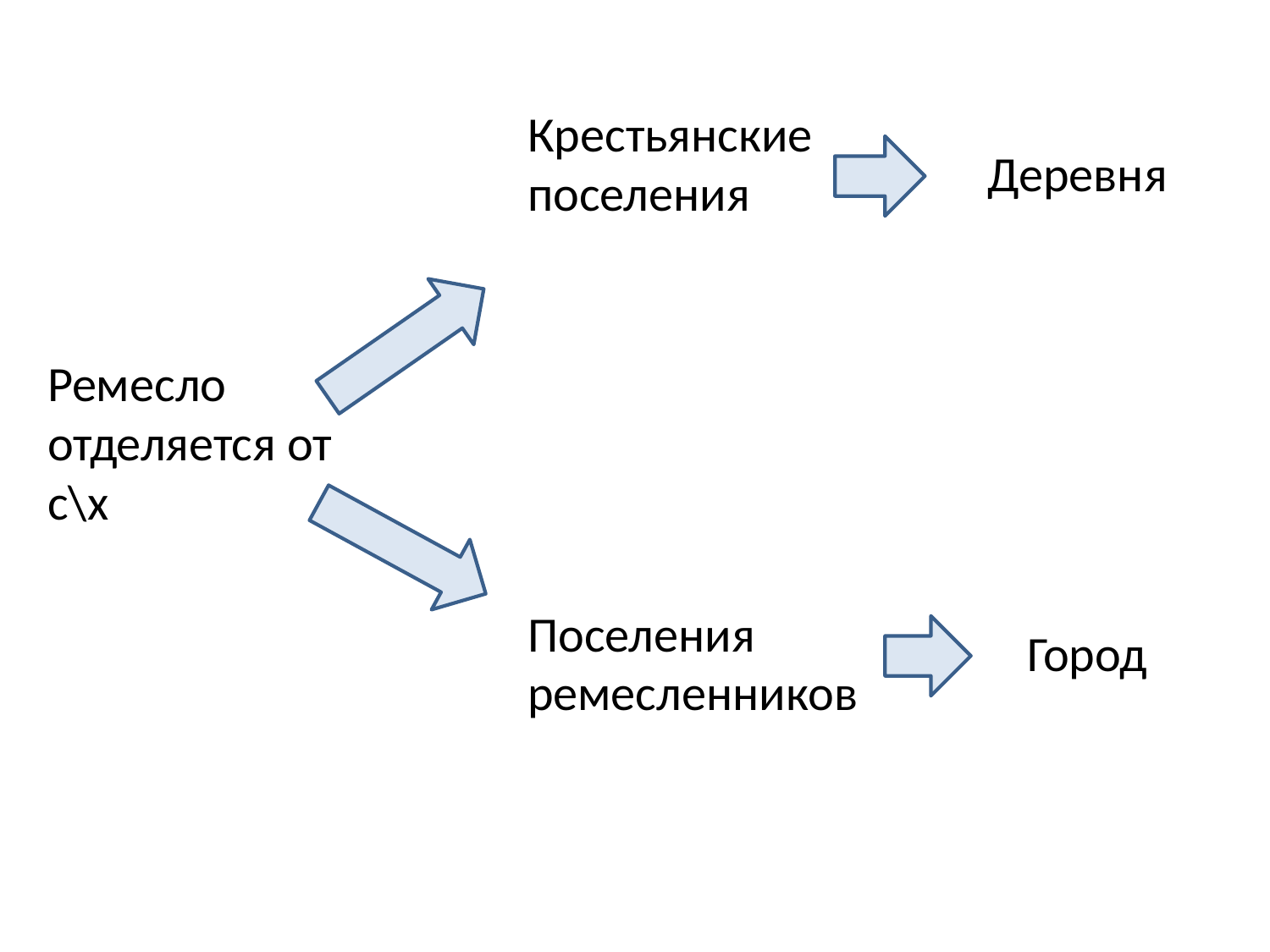

Крестьянские поселения

Деревня

Ремесло отделяется от с\х

Поселения ремесленников

Город